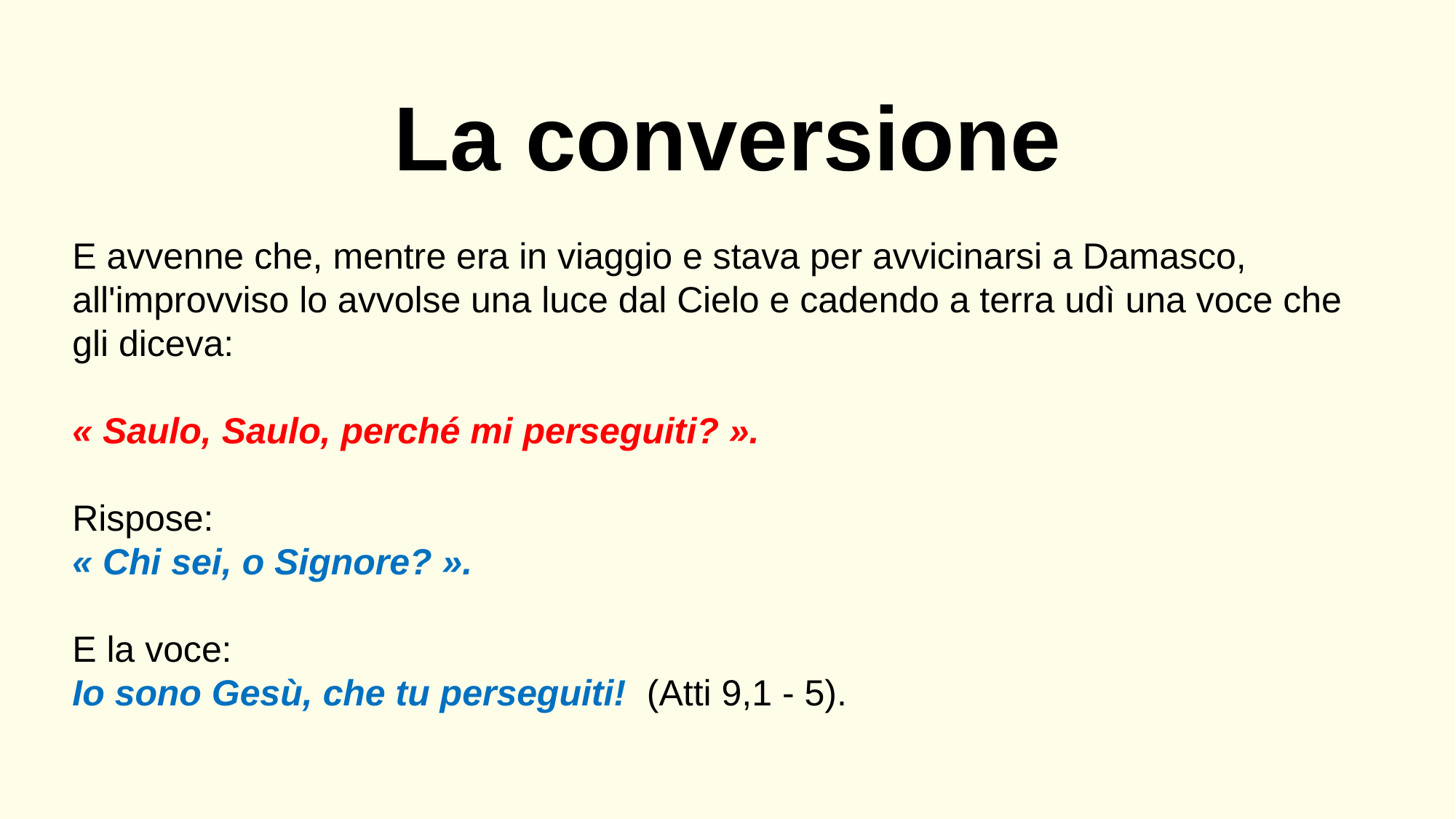

La conversione

E avvenne che, mentre era in viaggio e stava per avvicinarsi a Damasco, all'improvviso lo avvolse una luce dal Cielo e cadendo a terra udì una voce che gli diceva:

« Saulo, Saulo, perché mi perseguiti? ».

Rispose:
« Chi sei, o Signore? ».

E la voce:
Io sono Gesù, che tu perseguiti!  (Atti 9,1 - 5).